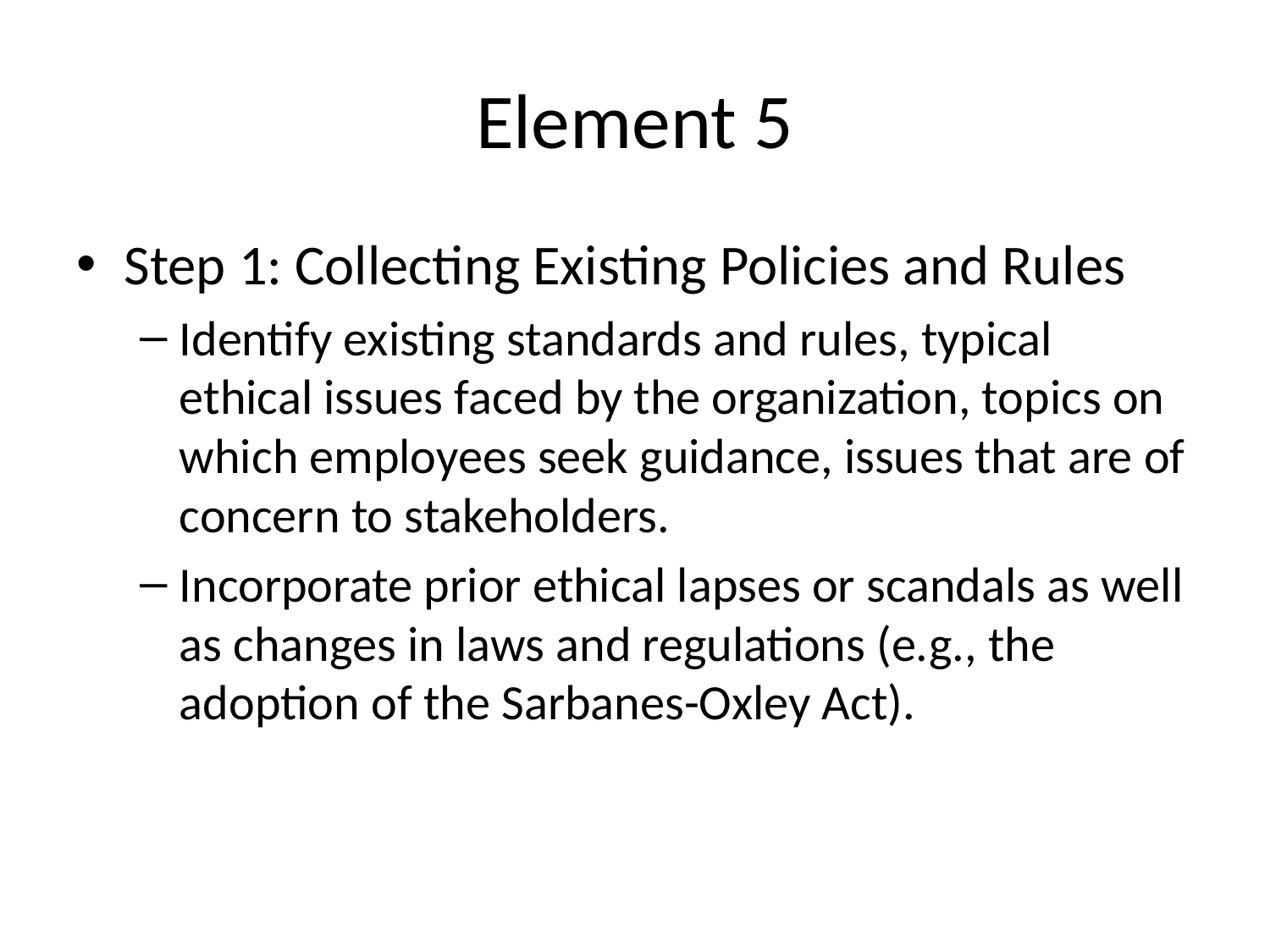

# Element 5
Step 1: Collecting Existing Policies and Rules
Identify existing standards and rules, typical ethical issues faced by the organization, topics on which employees seek guidance, issues that are of concern to stakeholders.
Incorporate prior ethical lapses or scandals as well as changes in laws and regulations (e.g., the adoption of the Sarbanes-Oxley Act).